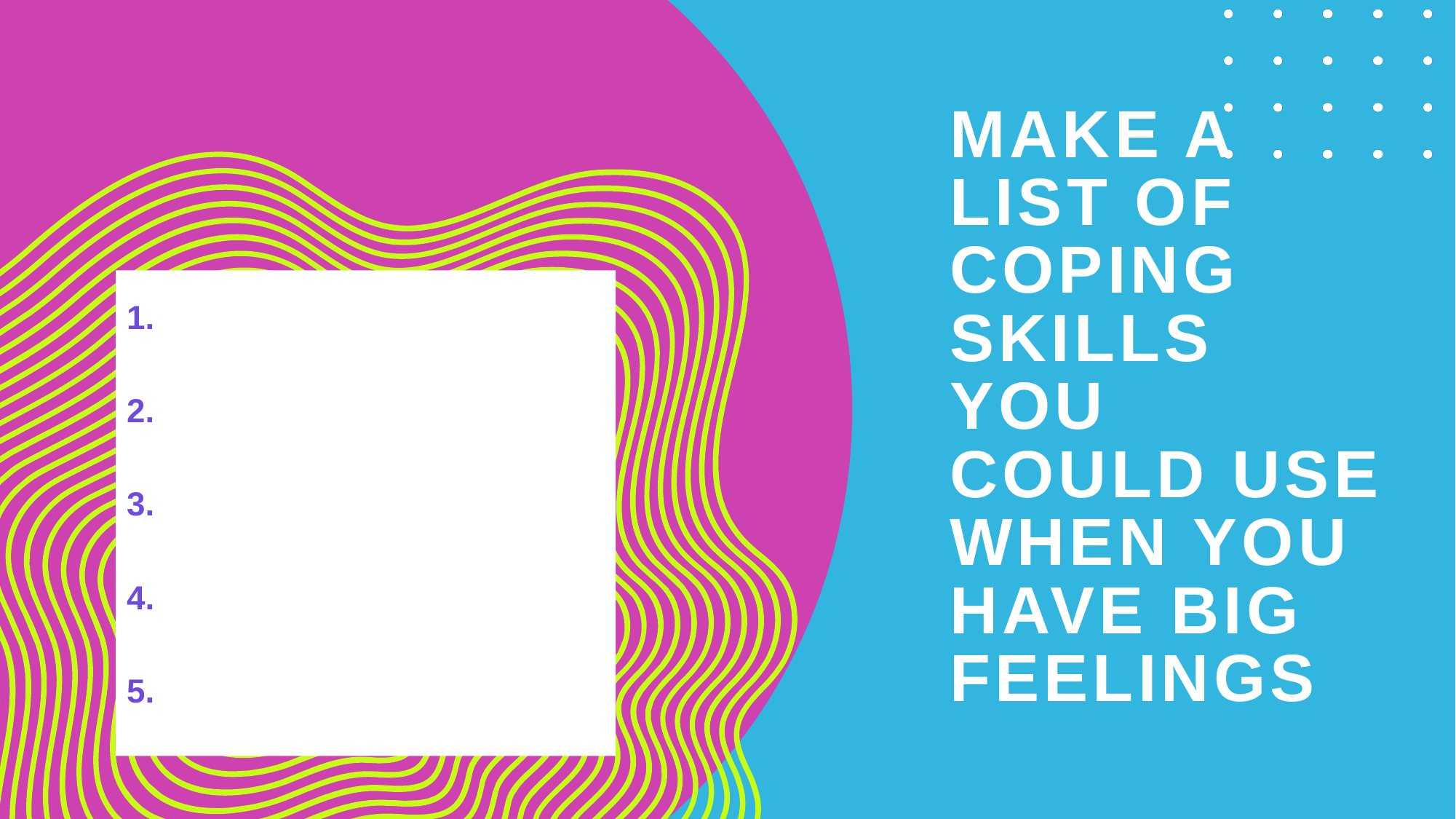

# Make a list of coping skills you could use when you have big feelings
1.
2.
3.
4.
5.
20